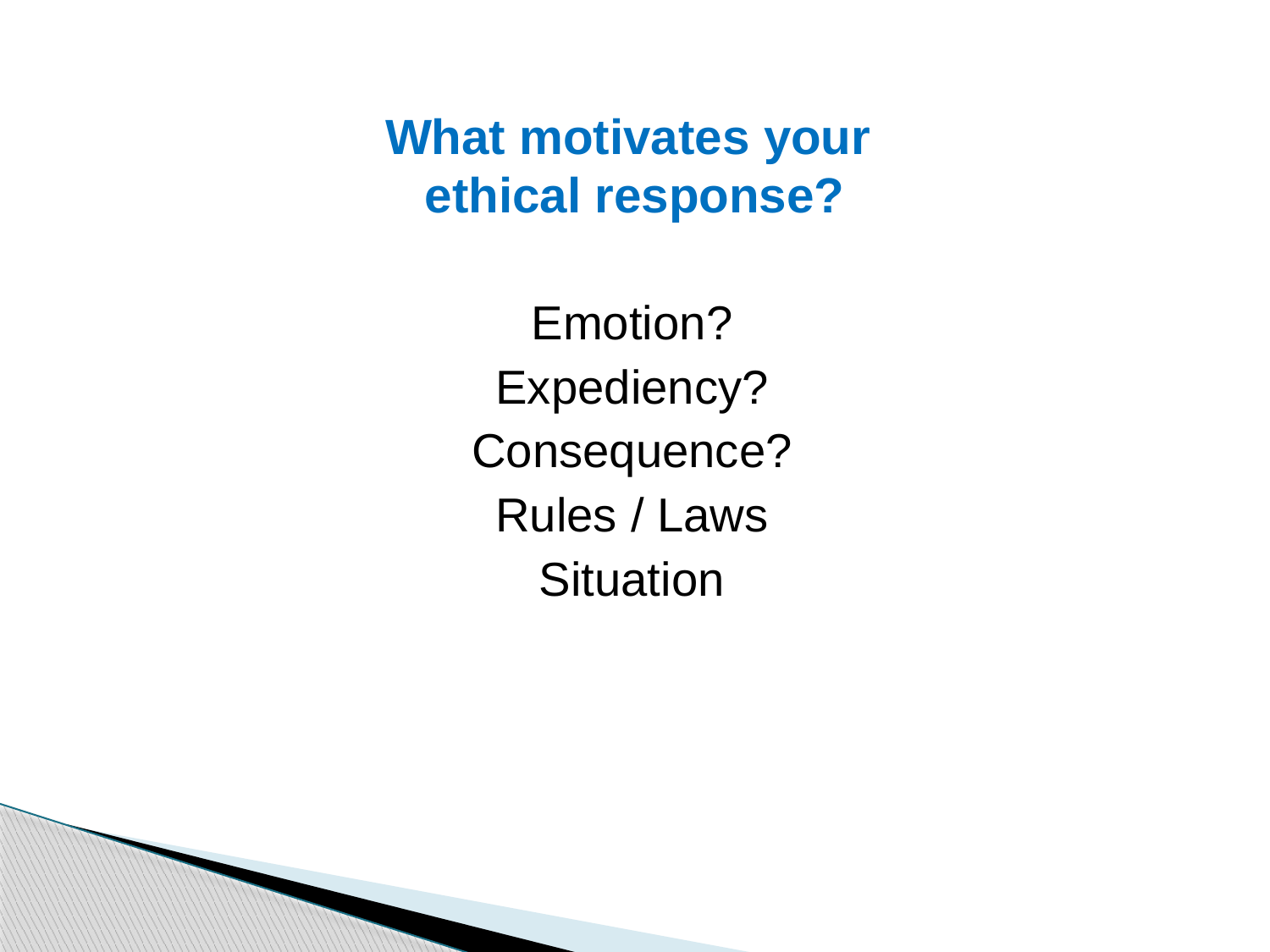

# What motivates your ethical response?
Emotion?
Expediency?
Consequence?
Rules / Laws
Situation